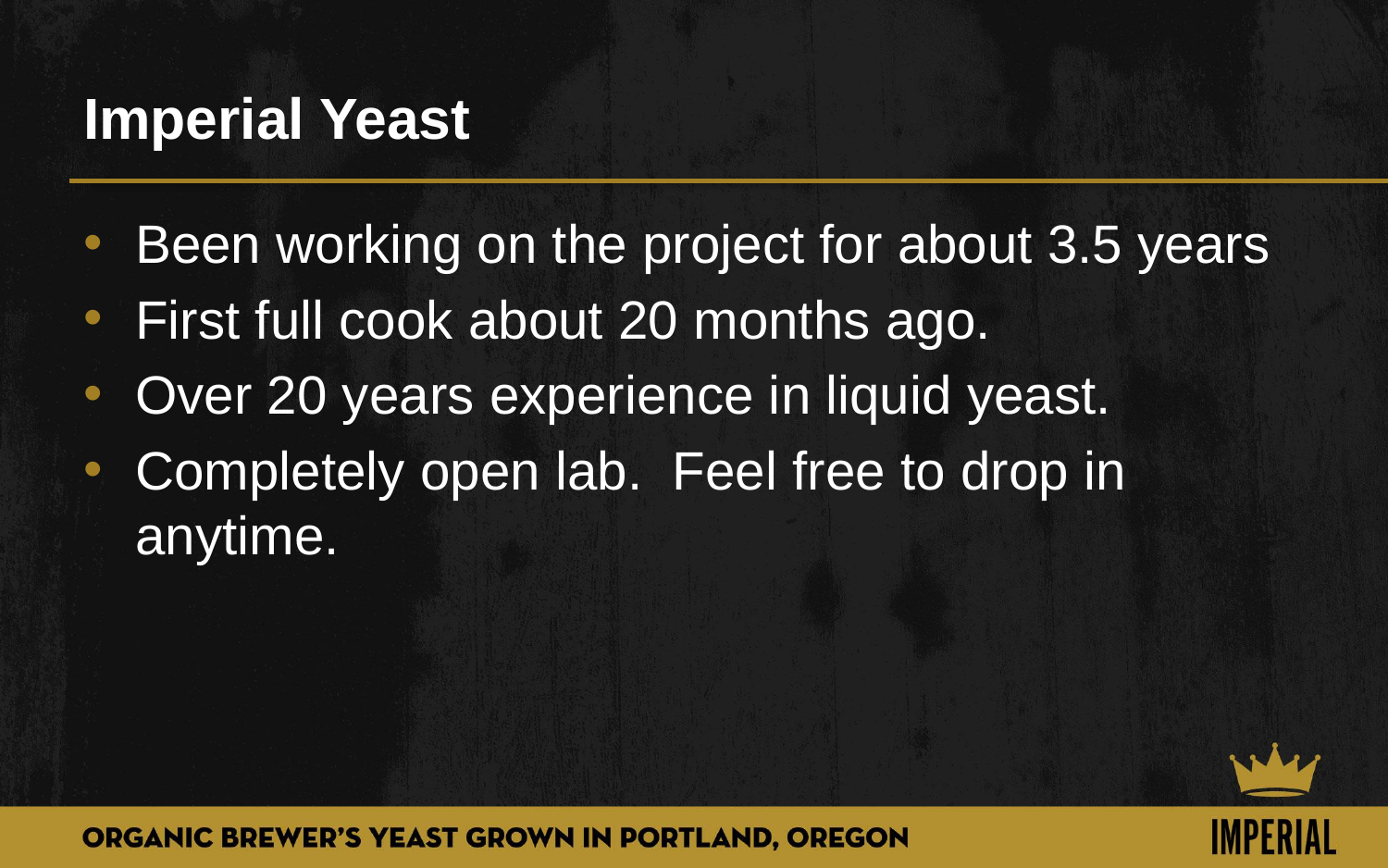

# Imperial Yeast
Been working on the project for about 3.5 years
First full cook about 20 months ago.
Over 20 years experience in liquid yeast.
Completely open lab.  Feel free to drop in anytime.